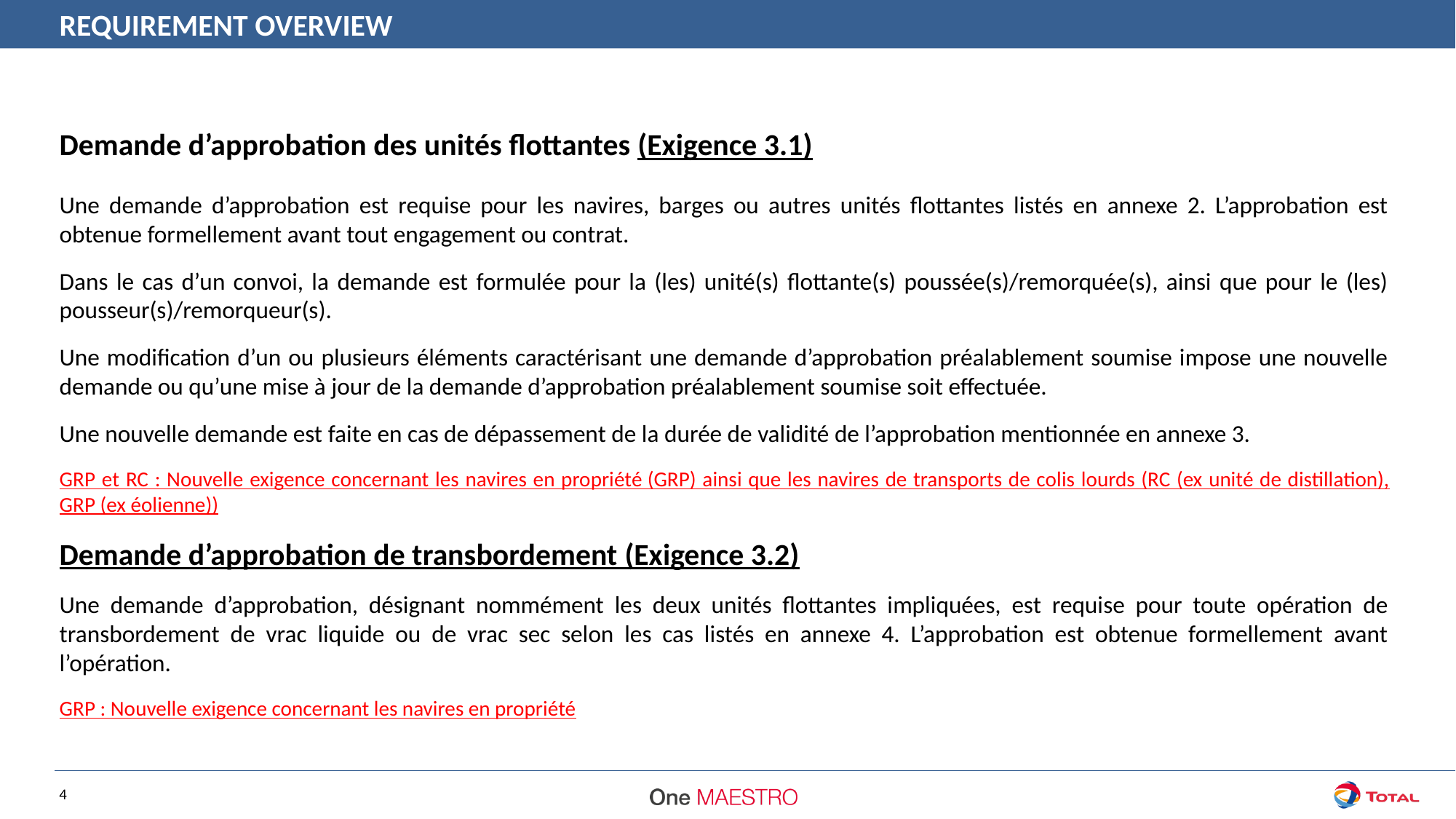

REQUIREMENT OVERVIEW

Demande d’approbation des unités flottantes (Exigence 3.1)
Une demande d’approbation est requise pour les navires, barges ou autres unités flottantes listés en annexe 2. L’approbation est obtenue formellement avant tout engagement ou contrat.
Dans le cas d’un convoi, la demande est formulée pour la (les) unité(s) flottante(s) poussée(s)/remorquée(s), ainsi que pour le (les) pousseur(s)/remorqueur(s).
Une modification d’un ou plusieurs éléments caractérisant une demande d’approbation préalablement soumise impose une nouvelle demande ou qu’une mise à jour de la demande d’approbation préalablement soumise soit effectuée.
Une nouvelle demande est faite en cas de dépassement de la durée de validité de l’approbation mentionnée en annexe 3.
GRP et RC : Nouvelle exigence concernant les navires en propriété (GRP) ainsi que les navires de transports de colis lourds (RC (ex unité de distillation), GRP (ex éolienne))
Demande d’approbation de transbordement (Exigence 3.2)
Une demande d’approbation, désignant nommément les deux unités flottantes impliquées, est requise pour toute opération de transbordement de vrac liquide ou de vrac sec selon les cas listés en annexe 4. L’approbation est obtenue formellement avant l’opération.
GRP : Nouvelle exigence concernant les navires en propriété